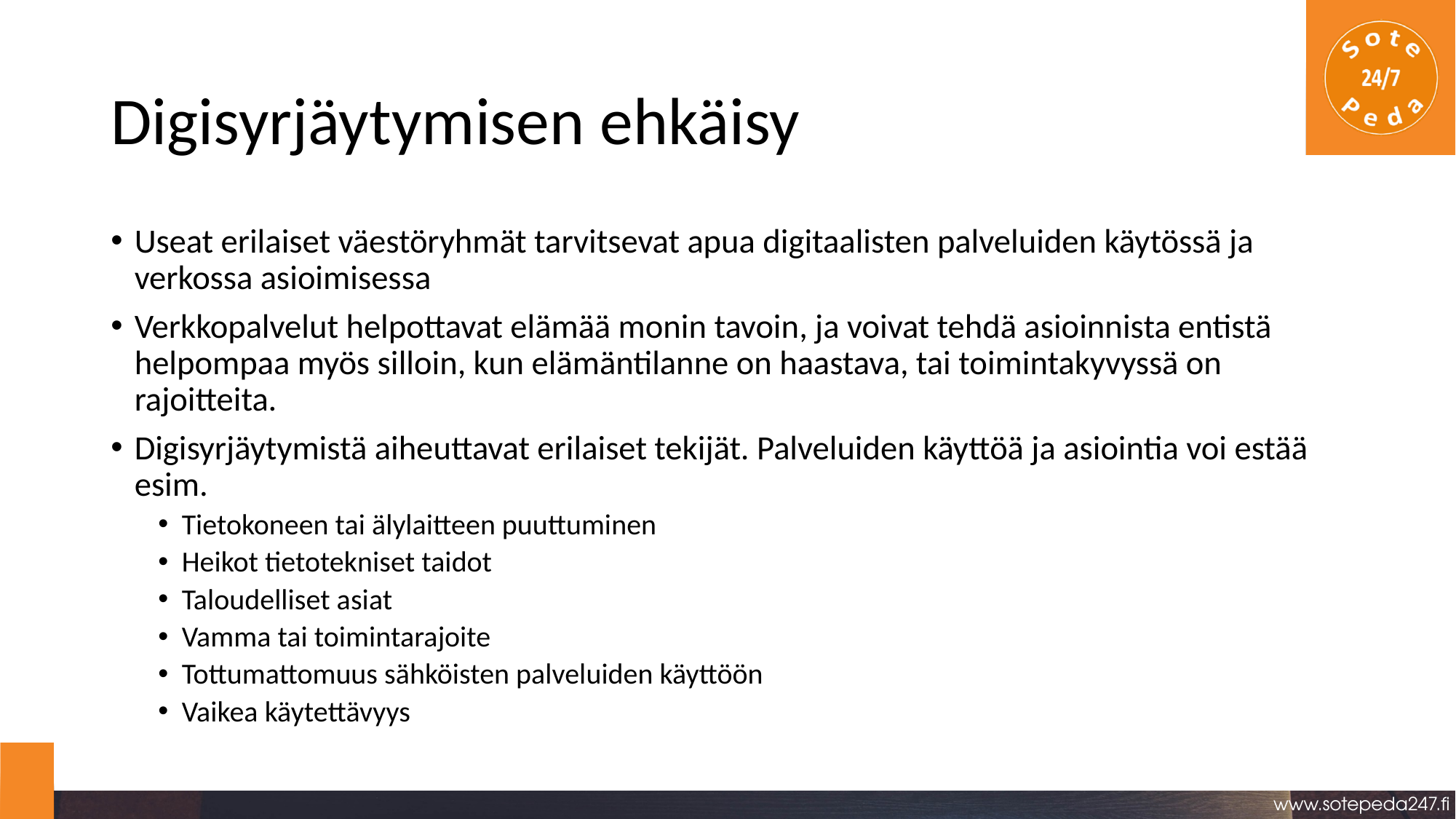

# Digisyrjäytymisen ehkäisy
Useat erilaiset väestöryhmät tarvitsevat apua digitaalisten palveluiden käytössä ja verkossa asioimisessa
Verkkopalvelut helpottavat elämää monin tavoin, ja voivat tehdä asioinnista entistä helpompaa myös silloin, kun elämäntilanne on haastava, tai toimintakyvyssä on rajoitteita.
Digisyrjäytymistä aiheuttavat erilaiset tekijät. Palveluiden käyttöä ja asiointia voi estää esim.
Tietokoneen tai älylaitteen puuttuminen
Heikot tietotekniset taidot
Taloudelliset asiat
Vamma tai toimintarajoite
Tottumattomuus sähköisten palveluiden käyttöön
Vaikea käytettävyys